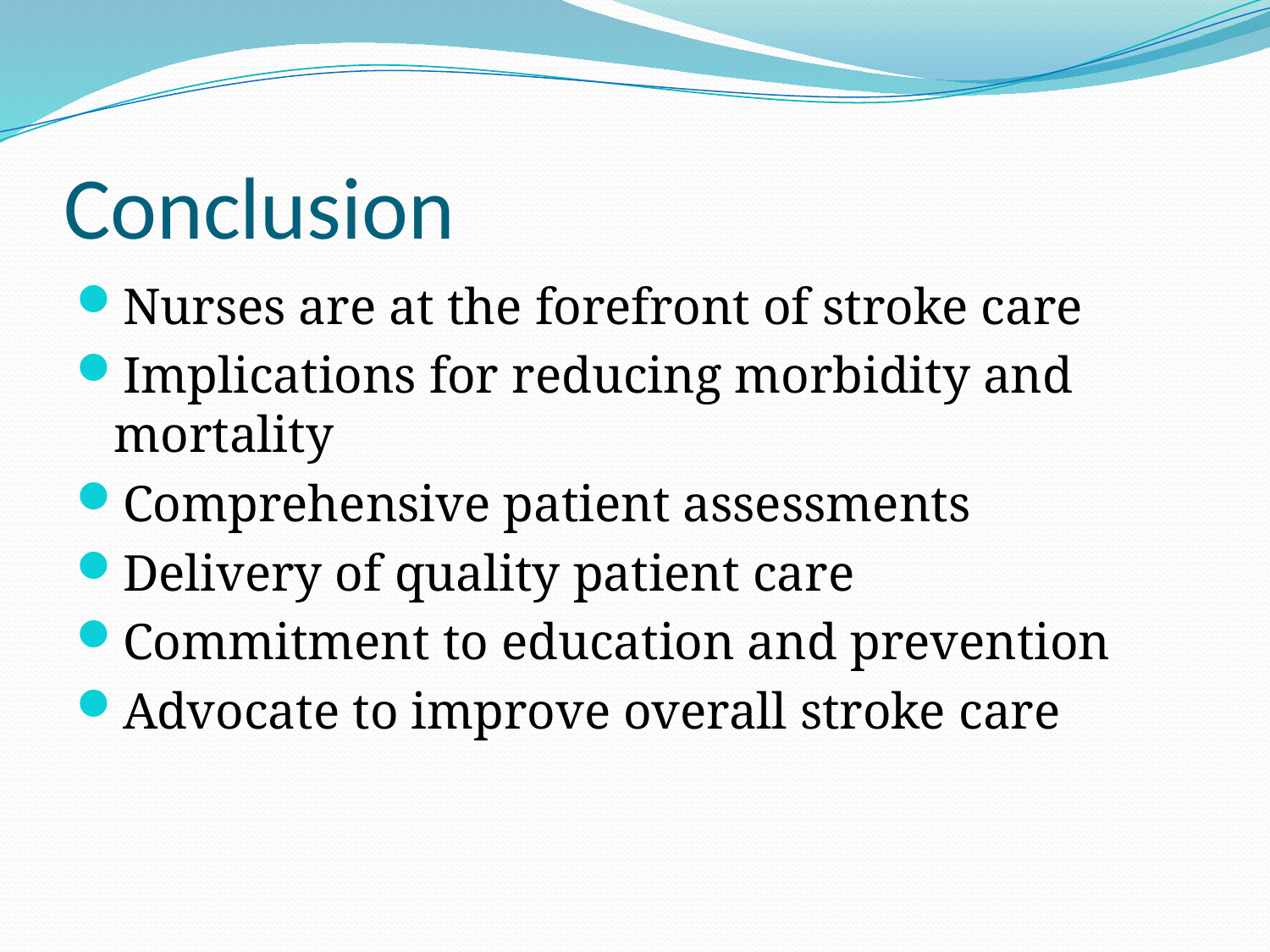

# Conclusion
Nurses are at the forefront of stroke care
Implications for reducing morbidity and mortality
Comprehensive patient assessments
Delivery of quality patient care
Commitment to education and prevention
Advocate to improve overall stroke care